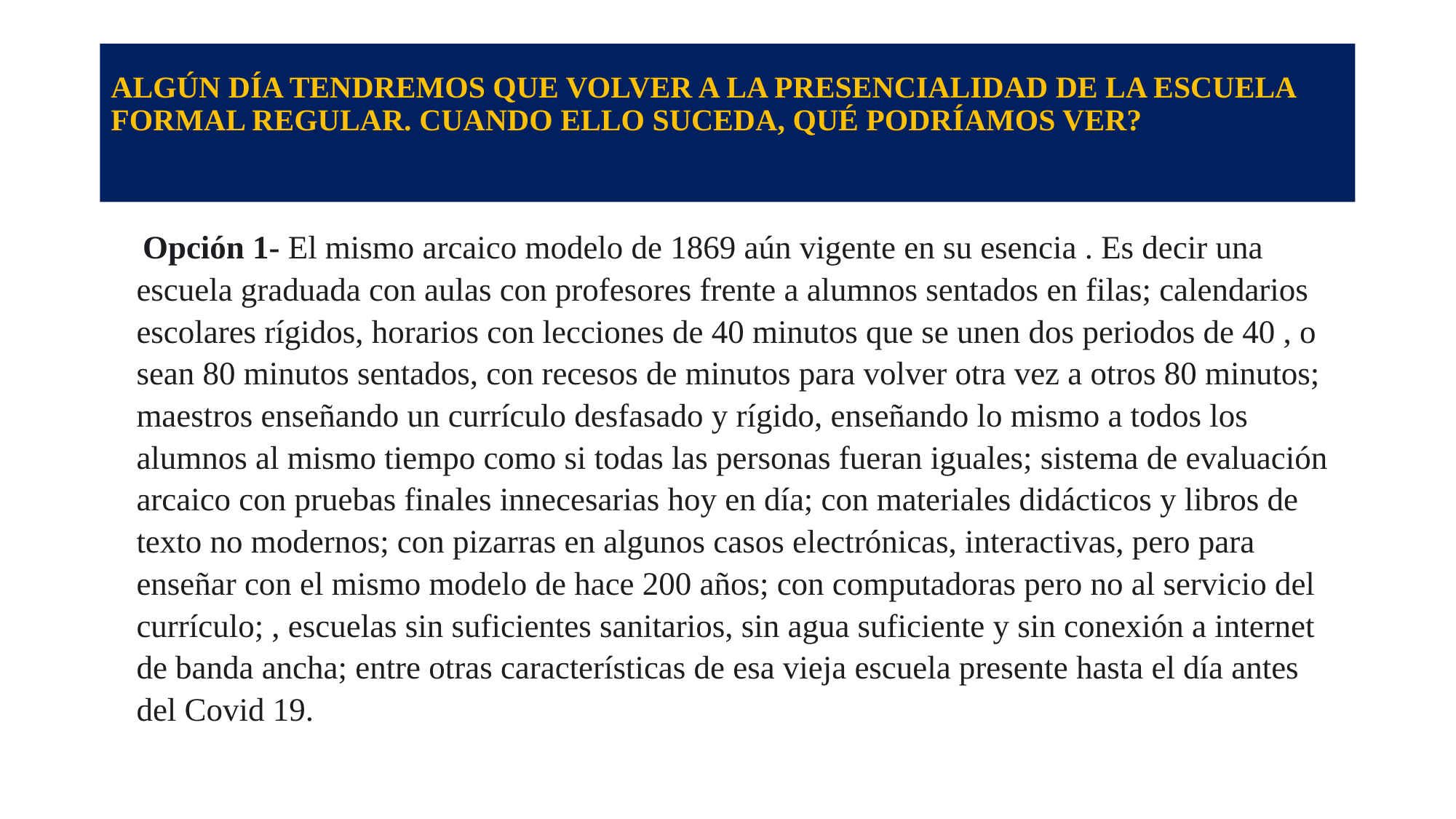

# ALGÚN DÍA TENDREMOS QUE VOLVER A LA PRESENCIALIDAD DE LA ESCUELA FORMAL REGULAR. CUANDO ELLO SUCEDA, QUÉ PODRÍAMOS VER?
 Opción 1- El mismo arcaico modelo de 1869 aún vigente en su esencia . Es decir una escuela graduada con aulas con profesores frente a alumnos sentados en filas; calendarios escolares rígidos, horarios con lecciones de 40 minutos que se unen dos periodos de 40 , o sean 80 minutos sentados, con recesos de minutos para volver otra vez a otros 80 minutos; maestros enseñando un currículo desfasado y rígido, enseñando lo mismo a todos los alumnos al mismo tiempo como si todas las personas fueran iguales; sistema de evaluación arcaico con pruebas finales innecesarias hoy en día; con materiales didácticos y libros de texto no modernos; con pizarras en algunos casos electrónicas, interactivas, pero para enseñar con el mismo modelo de hace 200 años; con computadoras pero no al servicio del currículo; , escuelas sin suficientes sanitarios, sin agua suficiente y sin conexión a internet de banda ancha; entre otras características de esa vieja escuela presente hasta el día antes del Covid 19.